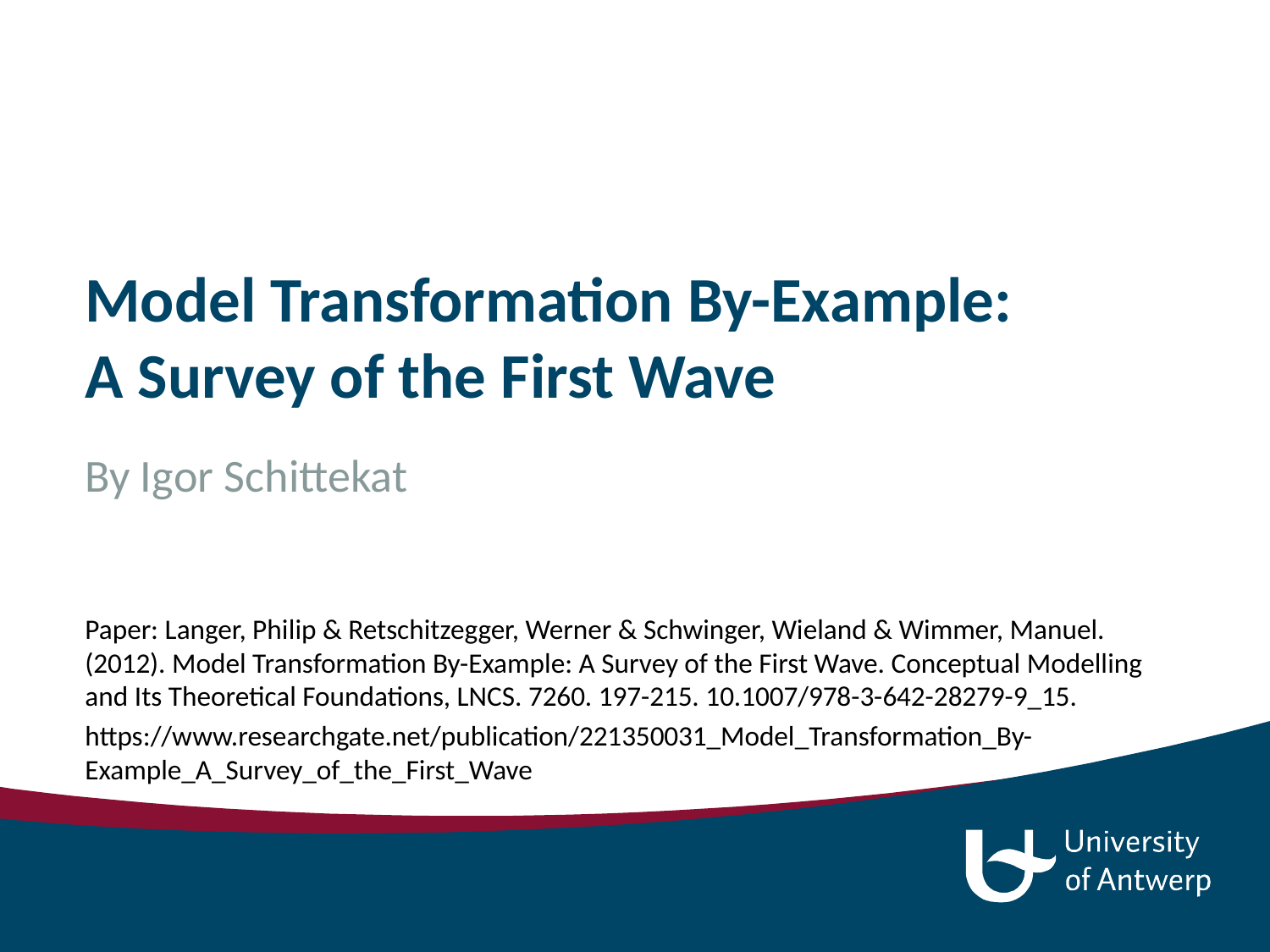

# Model Transformation By-Example: A Survey of the First Wave
By Igor Schittekat
Paper: Langer, Philip & Retschitzegger, Werner & Schwinger, Wieland & Wimmer, Manuel. (2012). Model Transformation By-Example: A Survey of the First Wave. Conceptual Modelling and Its Theoretical Foundations, LNCS. 7260. 197-215. 10.1007/978-3-642-28279-9_15.
https://www.researchgate.net/publication/221350031_Model_Transformation_By-Example_A_Survey_of_the_First_Wave